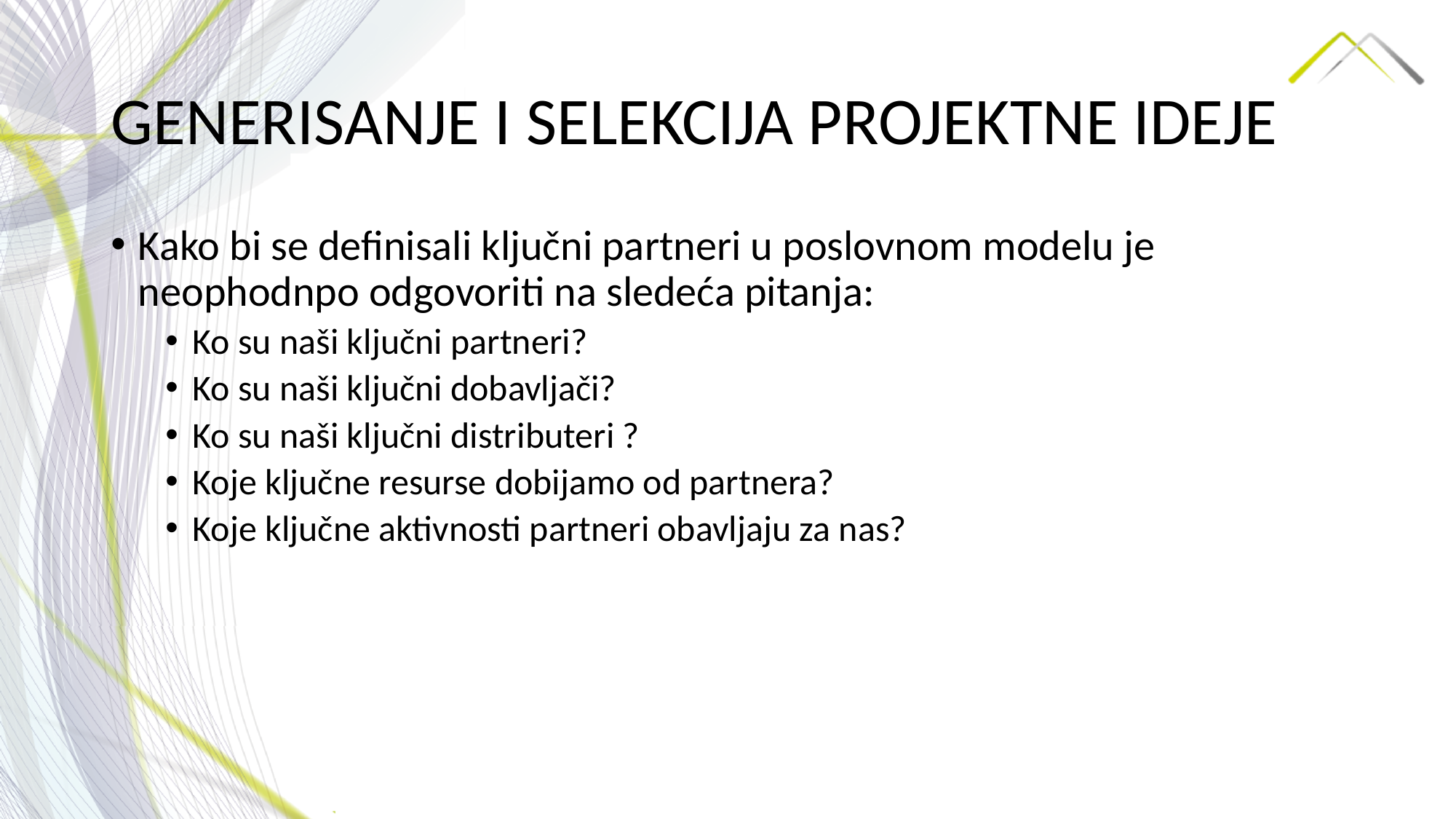

# GENERISANJE I SELEKCIJA PROJEKTNE IDEJE
Kako bi se definisali ključni partneri u poslovnom modelu je neophodnpo odgovoriti na sledeća pitanja:
Ko su naši ključni partneri?
Ko su naši ključni dobavljači?
Ko su naši ključni distributeri ?
Koje ključne resurse dobijamo od partnera?
Koje ključne aktivnosti partneri obavljaju za nas?